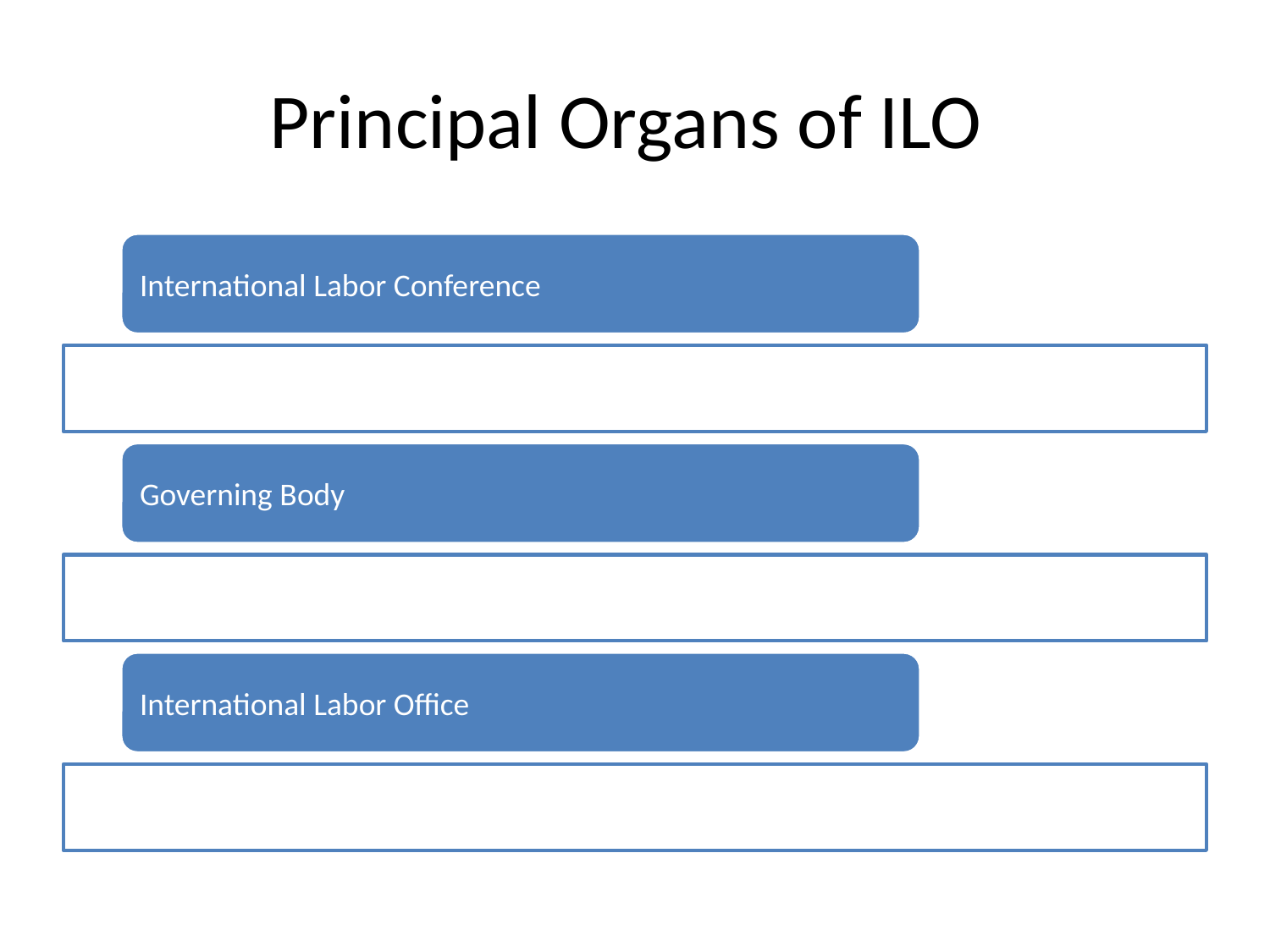

# Principal Organs of ILO
International Labor Conference
Governing Body
International Labor Office